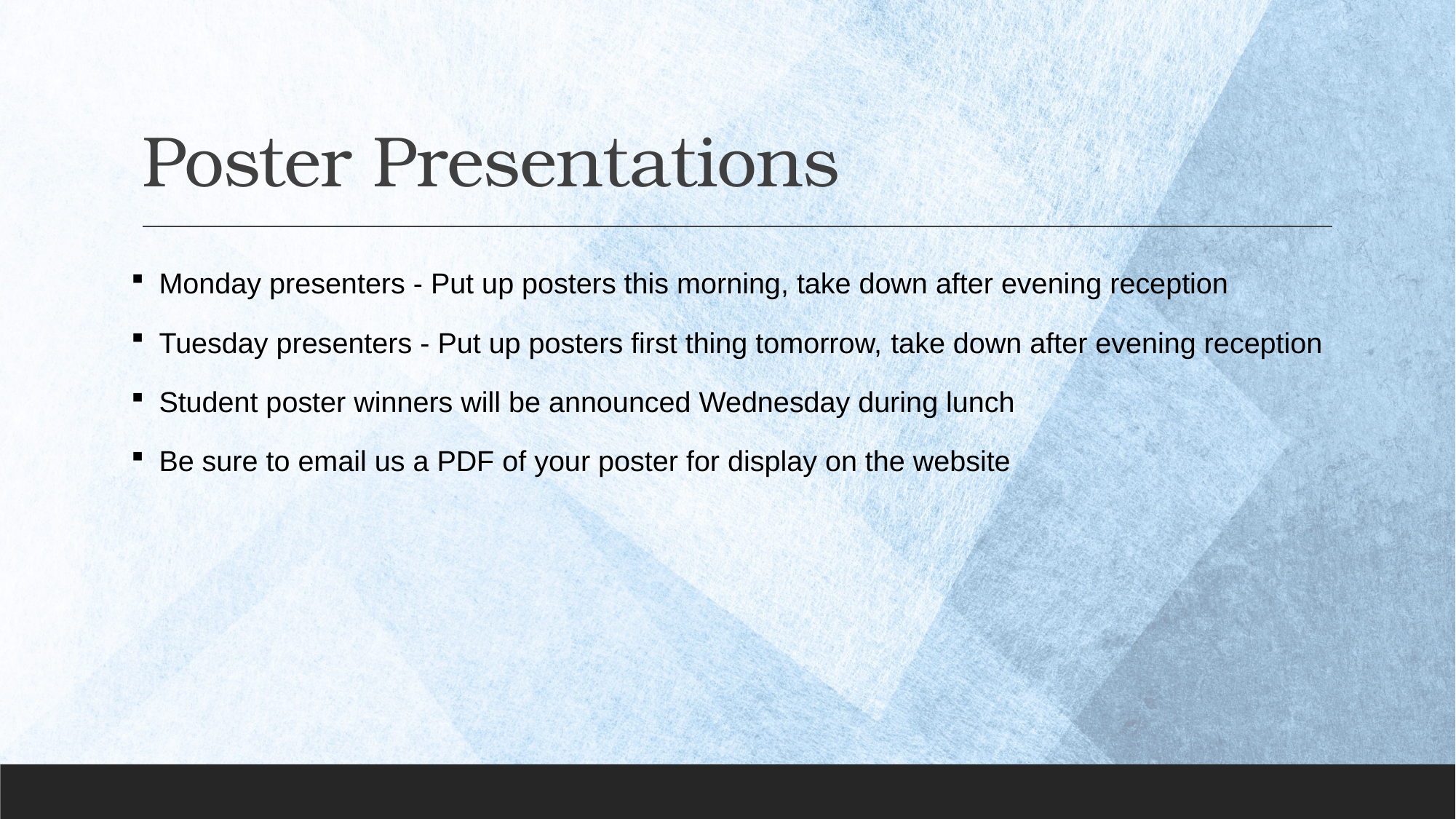

# Poster Presentations
Monday presenters - Put up posters this morning, take down after evening reception
Tuesday presenters - Put up posters first thing tomorrow, take down after evening reception
Student poster winners will be announced Wednesday during lunch
Be sure to email us a PDF of your poster for display on the website